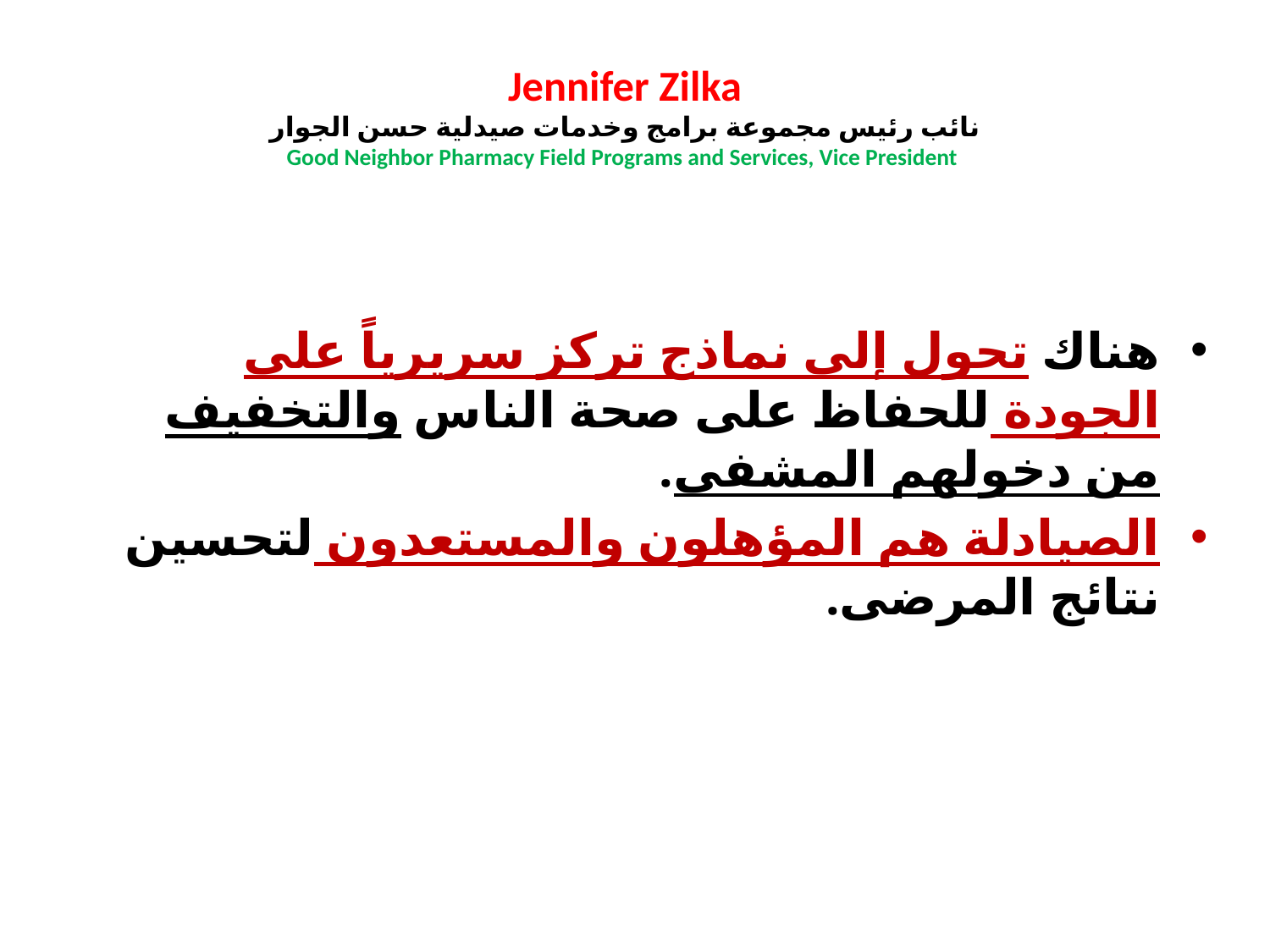

# Jennifer Zilka نائب رئيس مجموعة برامج وخدمات صيدلية حسن الجوار Good Neighbor Pharmacy Field Programs and Services, Vice President

هناك تحول إلى نماذج تركز سريرياً على الجودة للحفاظ على صحة الناس والتخفيف من دخولهم المشفى.
الصيادلة هم المؤهلون والمستعدون لتحسين نتائج المرضى.